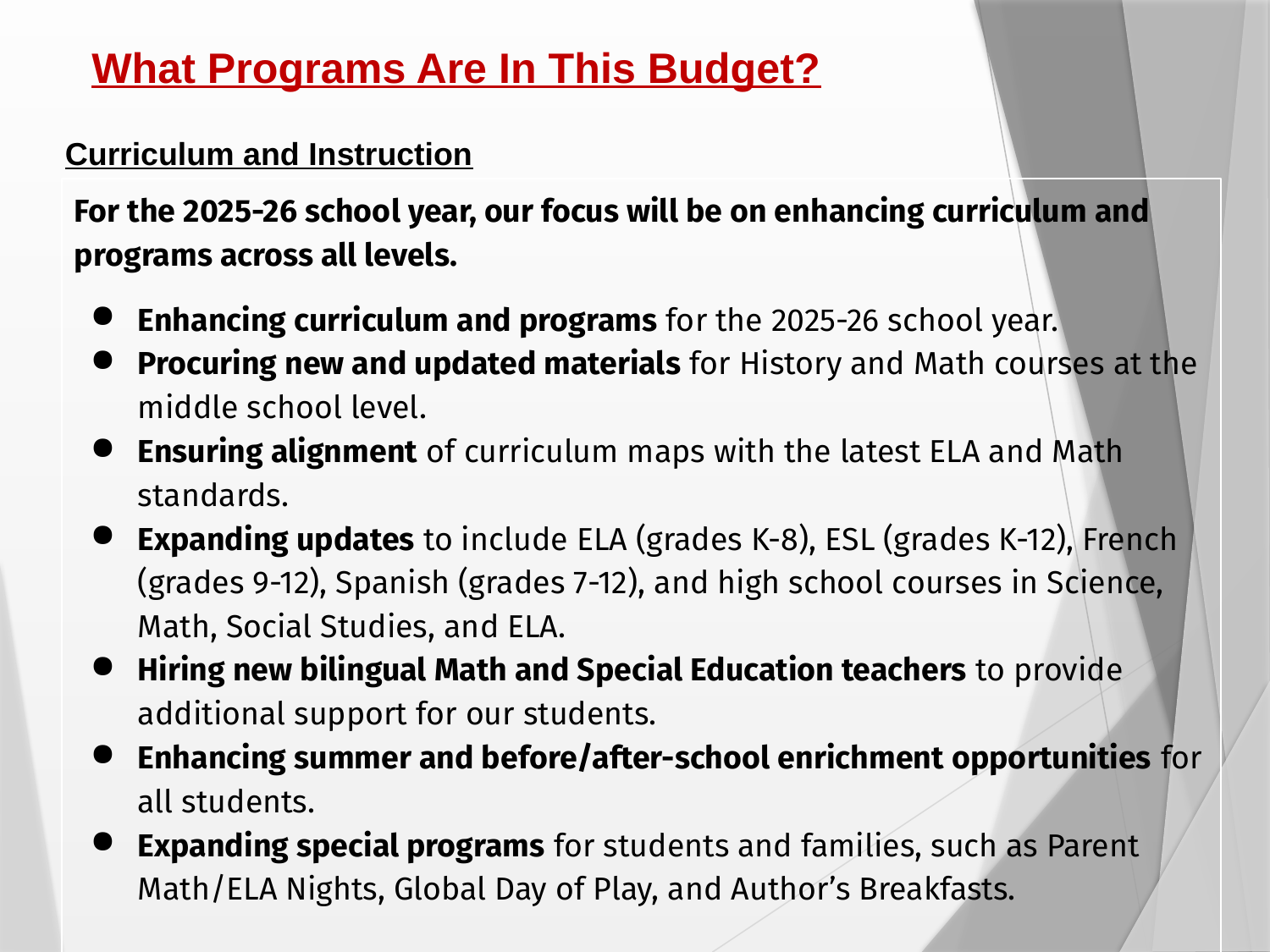

# What Programs Are In This Budget?
Curriculum and Instruction
For the 2025-26 school year, our focus will be on enhancing curriculum and programs across all levels.
Enhancing curriculum and programs for the 2025-26 school year.
Procuring new and updated materials for History and Math courses at the middle school level.
Ensuring alignment of curriculum maps with the latest ELA and Math standards.
Expanding updates to include ELA (grades K-8), ESL (grades K-12), French (grades 9-12), Spanish (grades 7-12), and high school courses in Science, Math, Social Studies, and ELA.
Hiring new bilingual Math and Special Education teachers to provide additional support for our students.
Enhancing summer and before/after-school enrichment opportunities for all students.
Expanding special programs for students and families, such as Parent Math/ELA Nights, Global Day of Play, and Author’s Breakfasts.